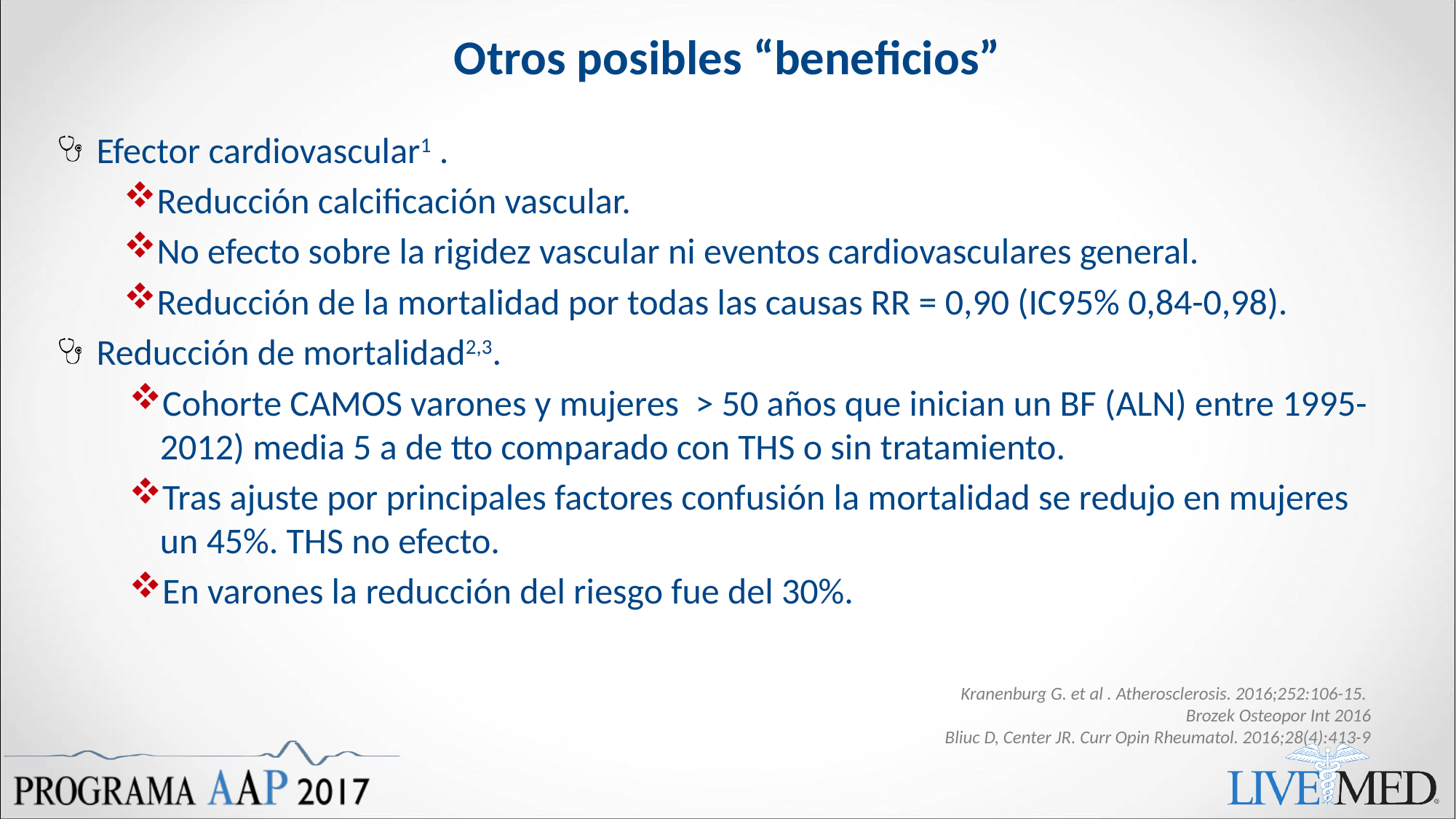

# Otros posibles “beneficios”
Efector cardiovascular1 .
Reducción calcificación vascular.
No efecto sobre la rigidez vascular ni eventos cardiovasculares general.
Reducción de la mortalidad por todas las causas RR = 0,90 (IC95% 0,84-0,98).
Reducción de mortalidad2,3.
Cohorte CAMOS varones y mujeres  > 50 años que inician un BF (ALN) entre 1995-2012) media 5 a de tto comparado con THS o sin tratamiento.
Tras ajuste por principales factores confusión la mortalidad se redujo en mujeres un 45%. THS no efecto.
En varones la reducción del riesgo fue del 30%.
Kranenburg G. et al . Atherosclerosis. 2016;252:106-15.
Brozek Osteopor Int 2016
Bliuc D, Center JR. Curr Opin Rheumatol. 2016;28(4):413-9